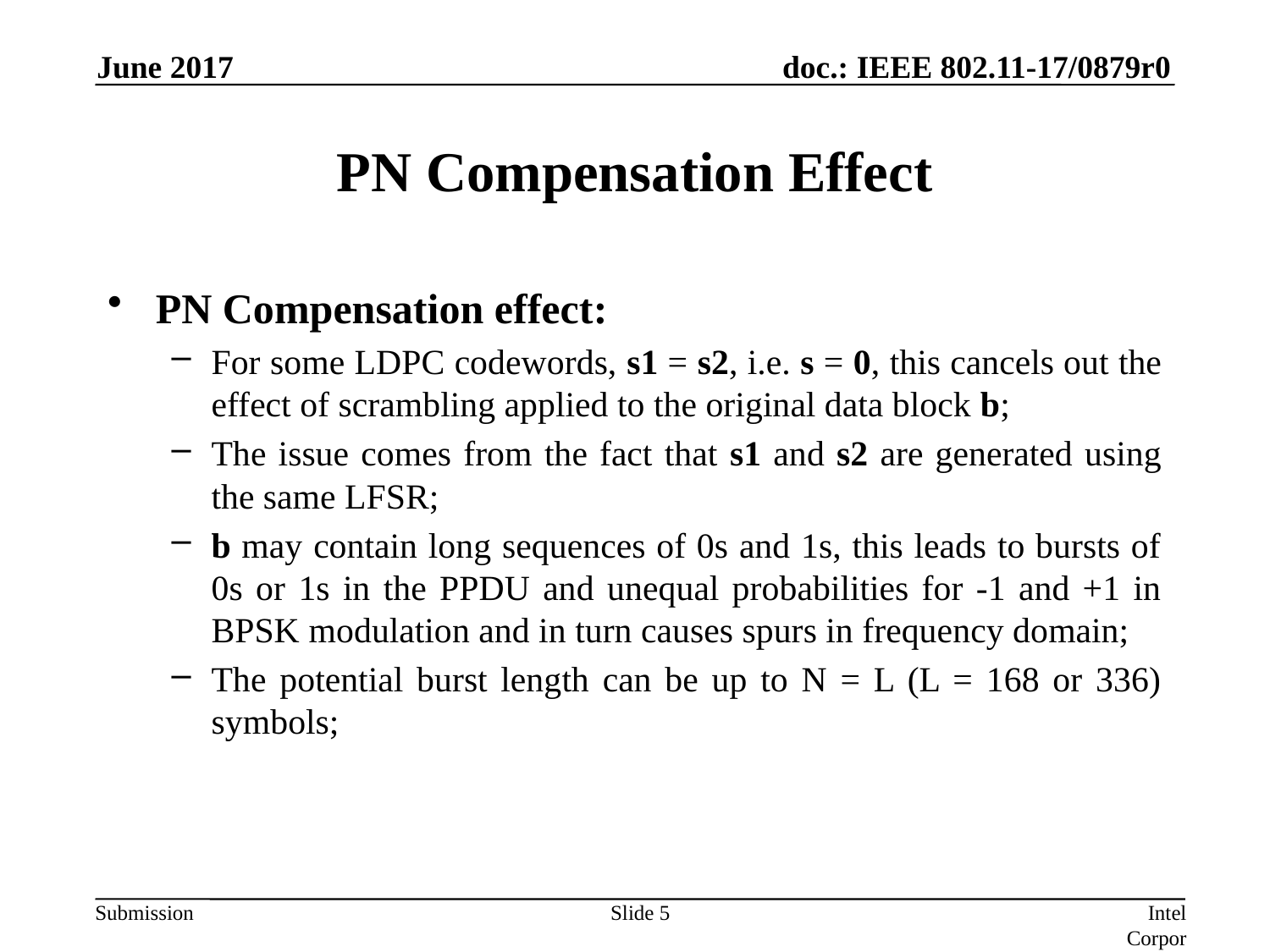

June 2017
# PN Compensation Effect
PN Compensation effect:
For some LDPC codewords, s1 = s2, i.e. s = 0, this cancels out the effect of scrambling applied to the original data block b;
The issue comes from the fact that s1 and s2 are generated using the same LFSR;
b may contain long sequences of 0s and 1s, this leads to bursts of 0s or 1s in the PPDU and unequal probabilities for -1 and +1 in BPSK modulation and in turn causes spurs in frequency domain;
The potential burst length can be up to N = L (L = 168 or 336) symbols;
Slide 5
Intel Corporation